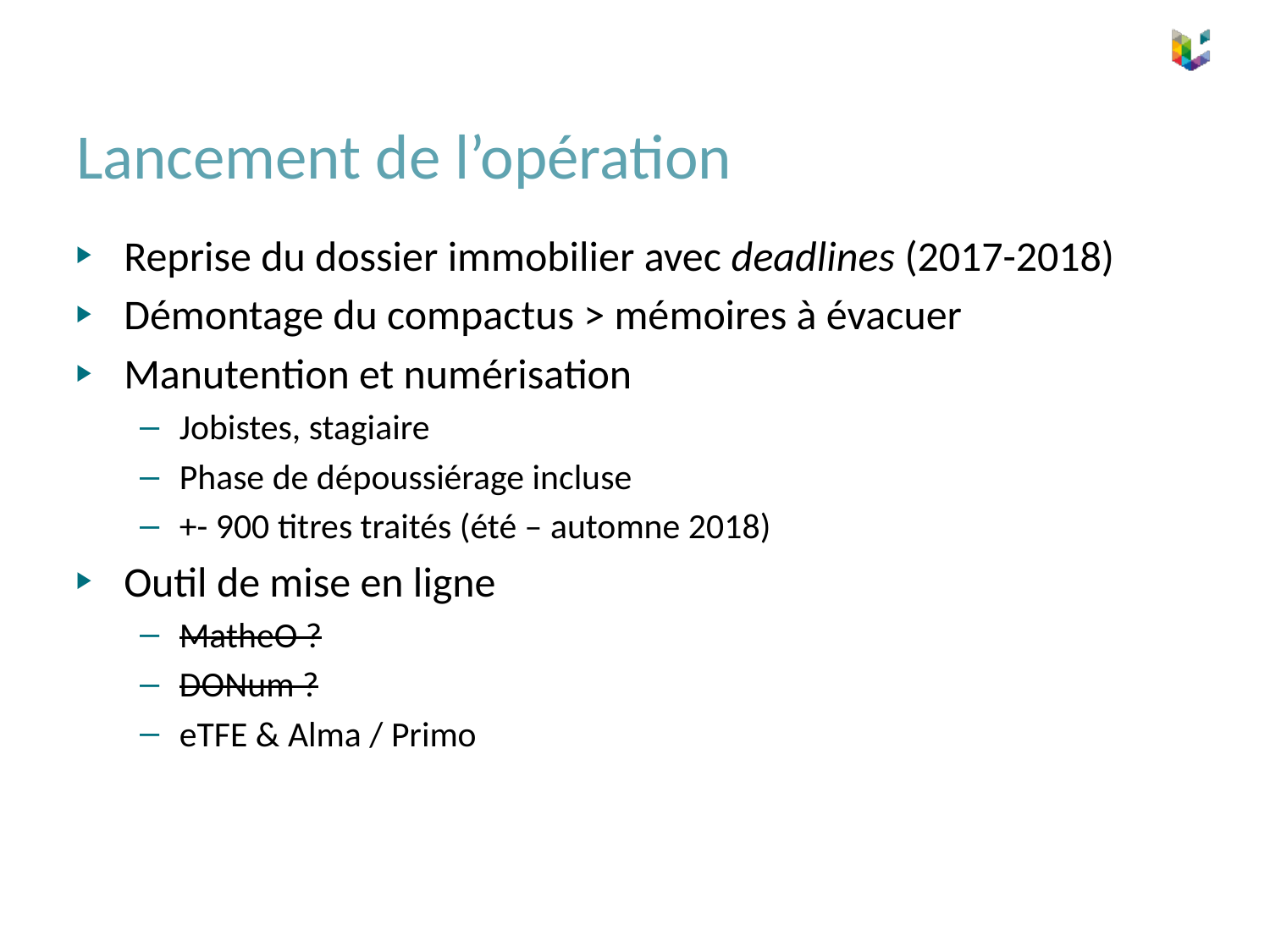

# Lancement de l’opération
Reprise du dossier immobilier avec deadlines (2017-2018)
Démontage du compactus > mémoires à évacuer
Manutention et numérisation
Jobistes, stagiaire
Phase de dépoussiérage incluse
+- 900 titres traités (été – automne 2018)
Outil de mise en ligne
MatheO ?
DONum ?
eTFE & Alma / Primo